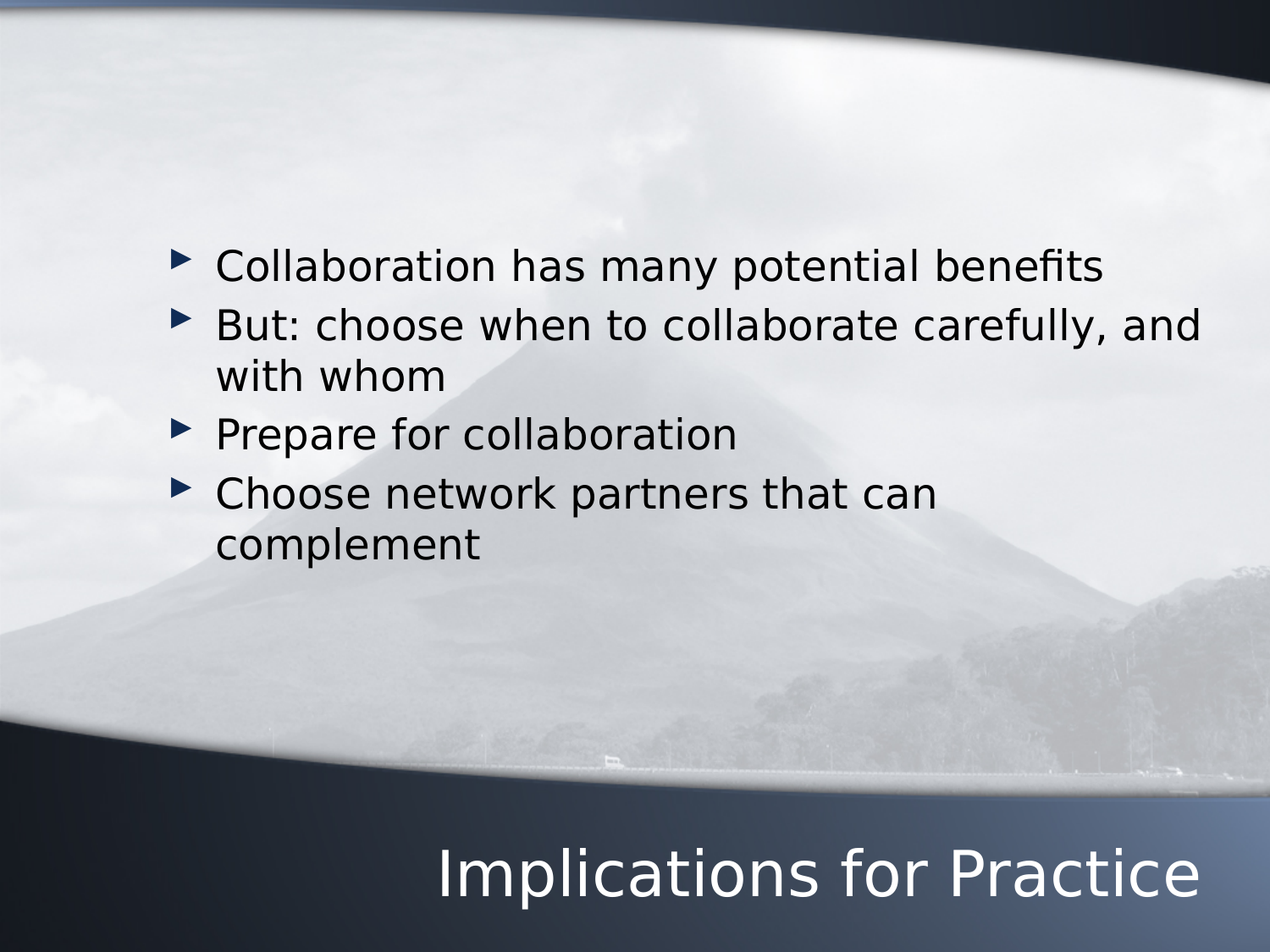

Collaboration has many potential benefits
But: choose when to collaborate carefully, and with whom
Prepare for collaboration
Choose network partners that can complement

# Implications for Practice